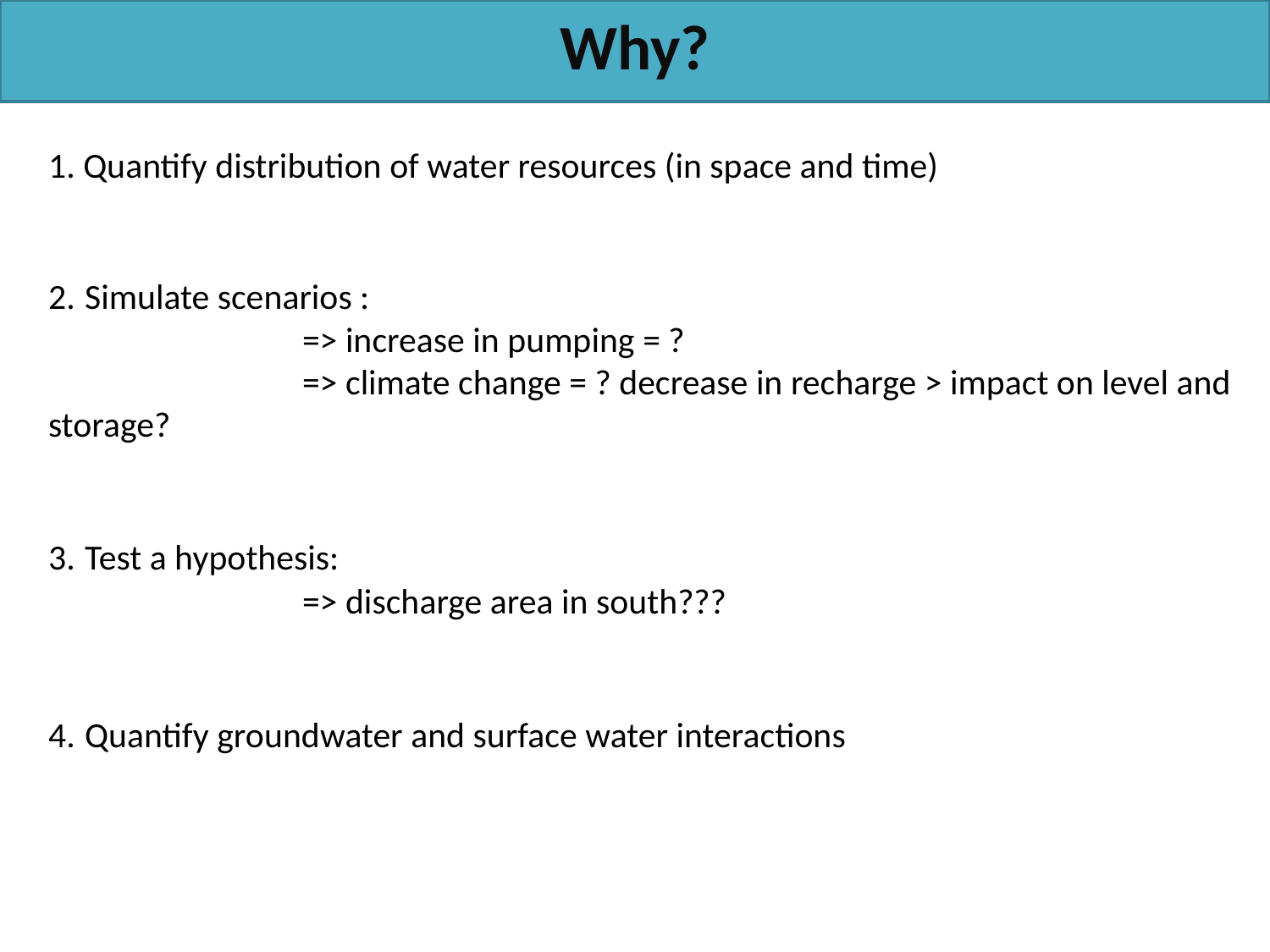

Why?
# 1. Quantify distribution of water resources (in space and time)
2. Simulate scenarios :
		=> increase in pumping = ?
		=> climate change = ? decrease in recharge > impact on level and storage?
3. Test a hypothesis:
		=> discharge area in south???

4. Quantify groundwater and surface water interactions